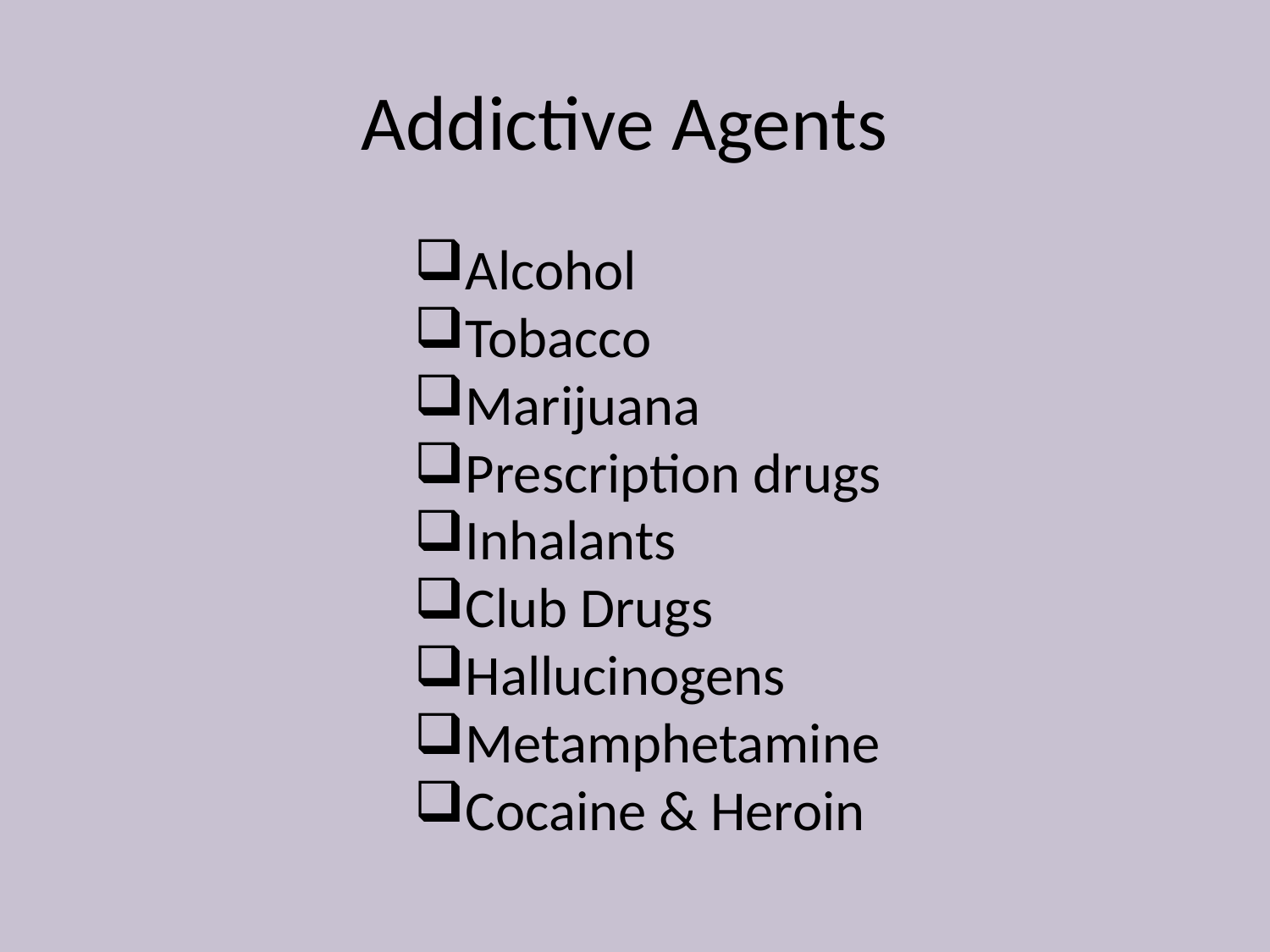

Addictive Agents

Alcohol
Tobacco
Marijuana
Prescription drugs
Inhalants
Club Drugs
Hallucinogens
Metamphetamine
Cocaine & Heroin